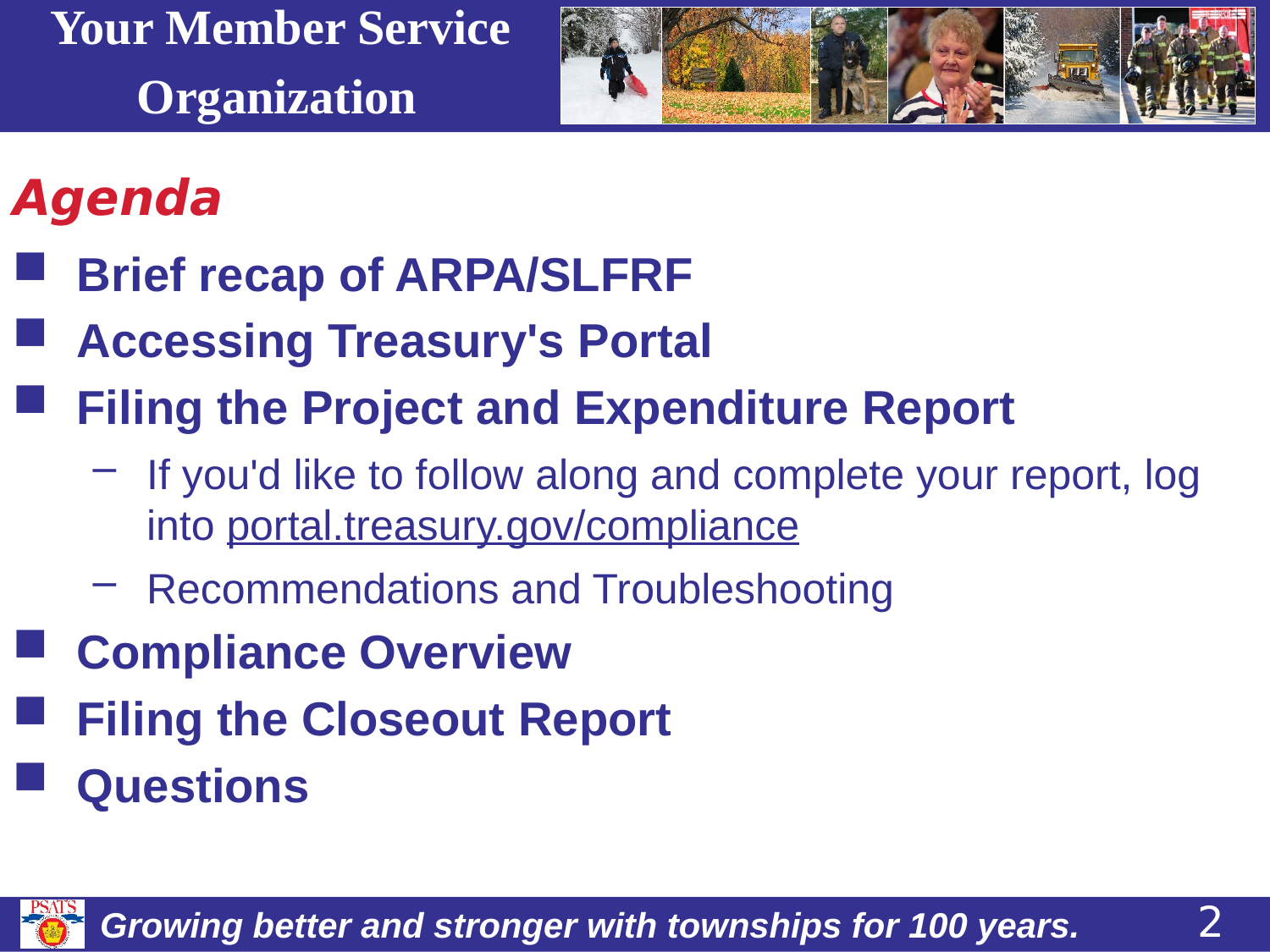

# Agenda
Brief recap of ARPA/SLFRF
Accessing Treasury's Portal
Filing the Project and Expenditure Report
If you'd like to follow along and complete your report, log into portal.treasury.gov/compliance
Recommendations and Troubleshooting
Compliance Overview
Filing the Closeout Report
Questions
2